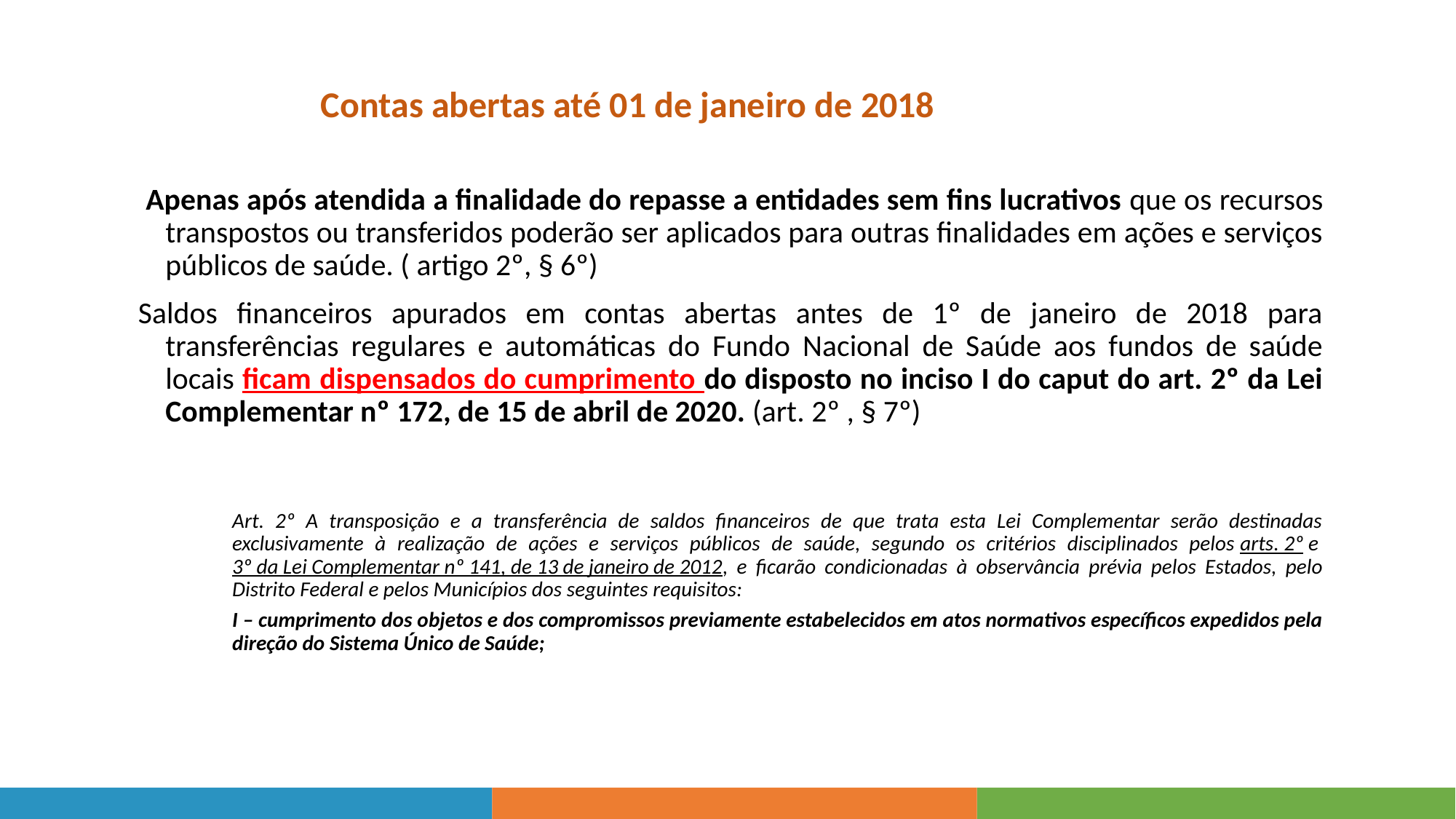

Contas abertas até 01 de janeiro de 2018
 Apenas após atendida a finalidade do repasse a entidades sem fins lucrativos que os recursos transpostos ou transferidos poderão ser aplicados para outras finalidades em ações e serviços públicos de saúde. ( artigo 2º, § 6º)
Saldos financeiros apurados em contas abertas antes de 1º de janeiro de 2018 para transferências regulares e automáticas do Fundo Nacional de Saúde aos fundos de saúde locais ficam dispensados do cumprimento do disposto no inciso I do caput do art. 2º da Lei Complementar nº 172, de 15 de abril de 2020. (art. 2º , § 7º)

Art. 2º A transposição e a transferência de saldos financeiros de que trata esta Lei Complementar serão destinadas exclusivamente à realização de ações e serviços públicos de saúde, segundo os critérios disciplinados pelos arts. 2º e 3º da Lei Complementar nº 141, de 13 de janeiro de 2012, e ficarão condicionadas à observância prévia pelos Estados, pelo Distrito Federal e pelos Municípios dos seguintes requisitos:
I – cumprimento dos objetos e dos compromissos previamente estabelecidos em atos normativos específicos expedidos pela direção do Sistema Único de Saúde;